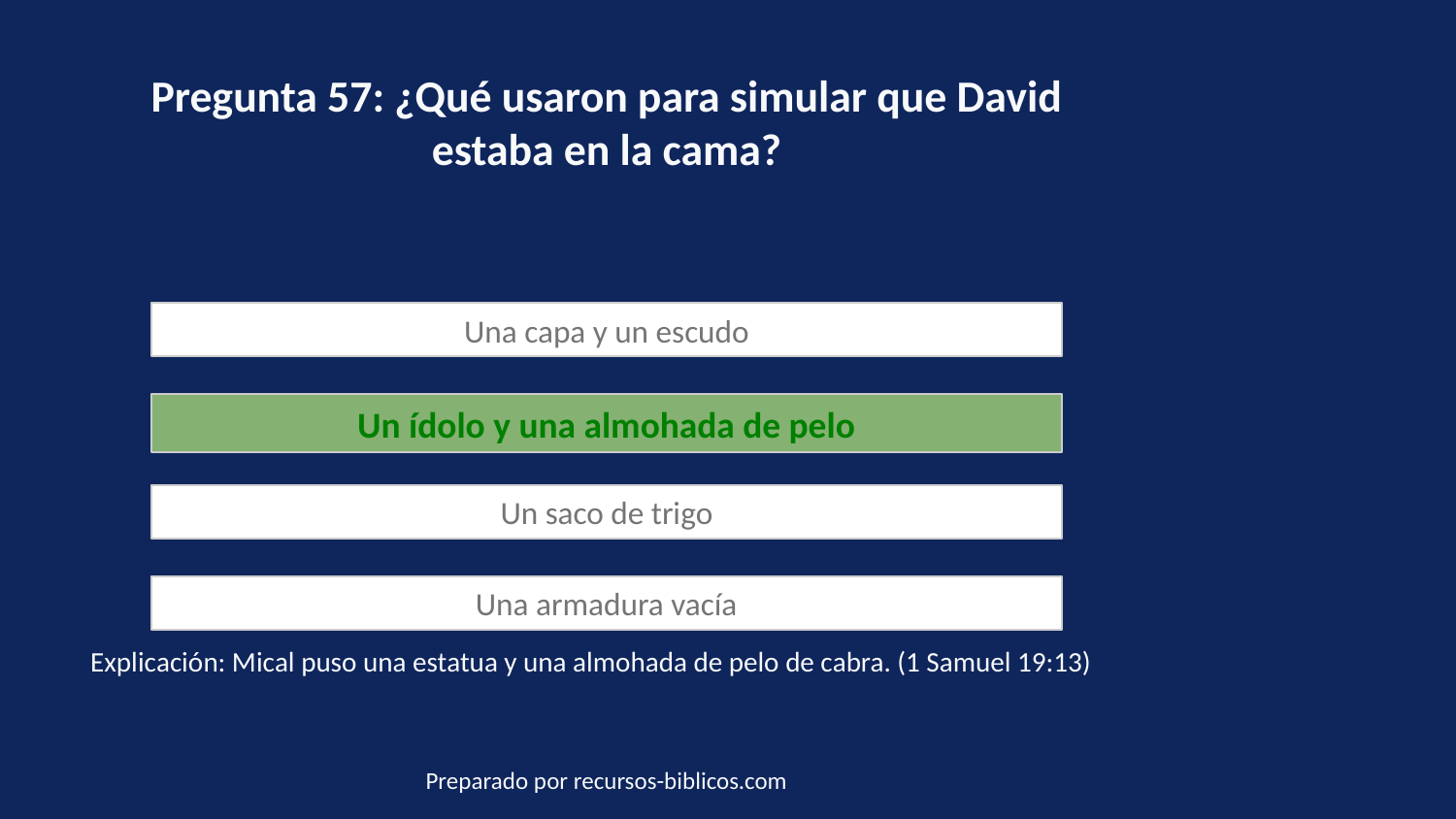

Pregunta 57: ¿Qué usaron para simular que David estaba en la cama?
Una capa y un escudo
Un ídolo y una almohada de pelo
Un saco de trigo
Una armadura vacía
Explicación: Mical puso una estatua y una almohada de pelo de cabra. (1 Samuel 19:13)
Preparado por recursos-biblicos.com